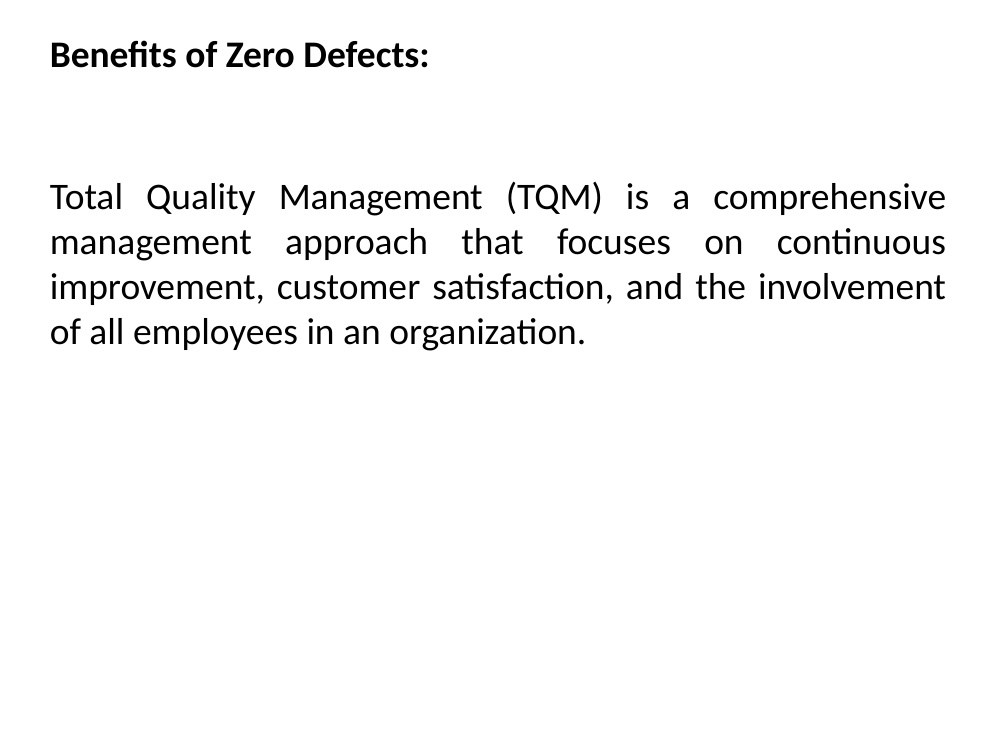

# Benefits of Zero Defects:
Total Quality Management (TQM) is a comprehensive management approach that focuses on continuous improvement, customer satisfaction, and the involvement of all employees in an organization.